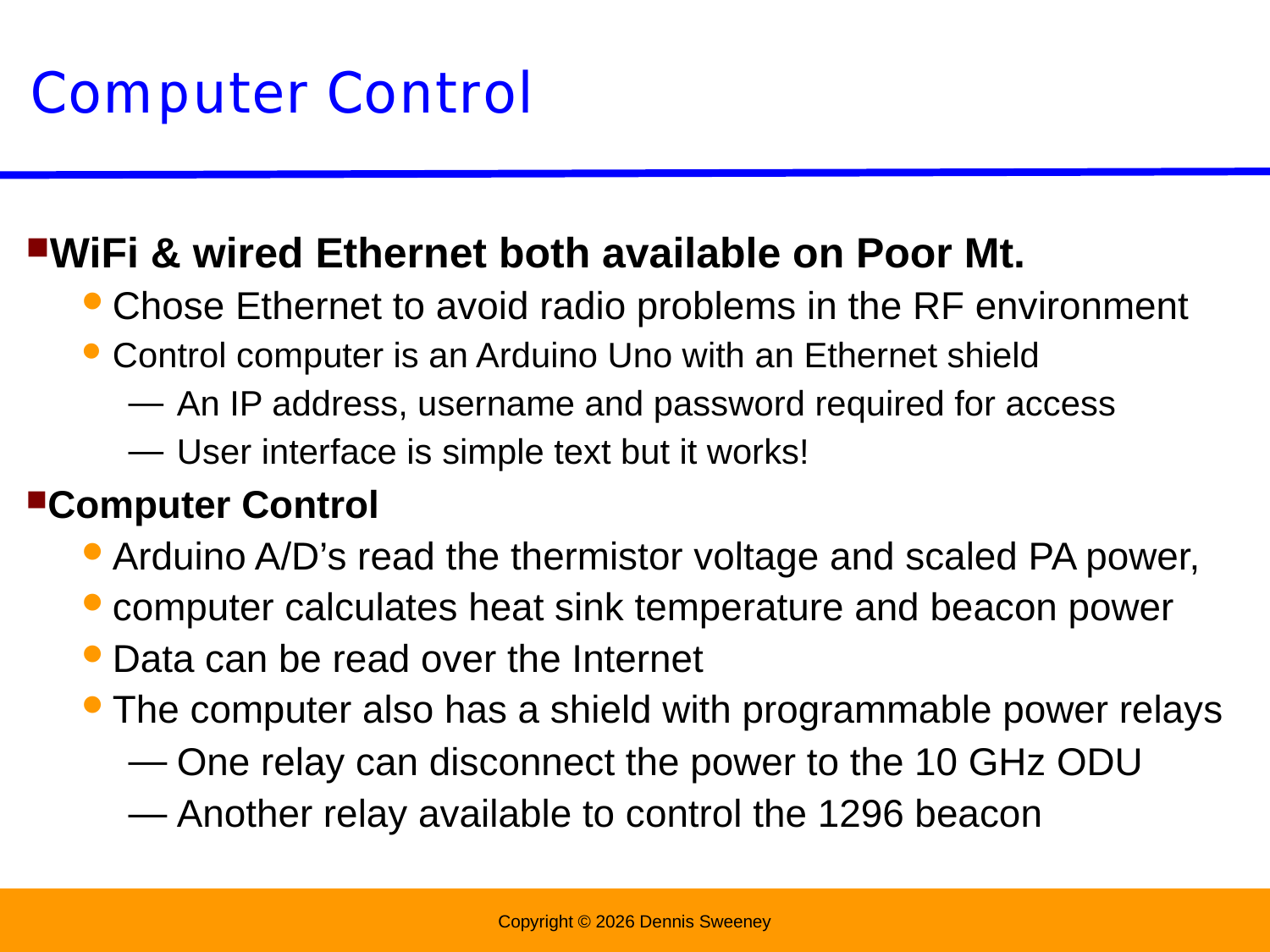

Computer Control

WiFi & wired Ethernet both available on Poor Mt.
Chose Ethernet to avoid radio problems in the RF environment
Control computer is an Arduino Uno with an Ethernet shield
An IP address, username and password required for access
User interface is simple text but it works!
Computer Control
Arduino A/D’s read the thermistor voltage and scaled PA power,
computer calculates heat sink temperature and beacon power
Data can be read over the Internet
The computer also has a shield with programmable power relays
One relay can disconnect the power to the 10 GHz ODU
Another relay available to control the 1296 beacon

Copyright © 2026 Dennis Sweeney